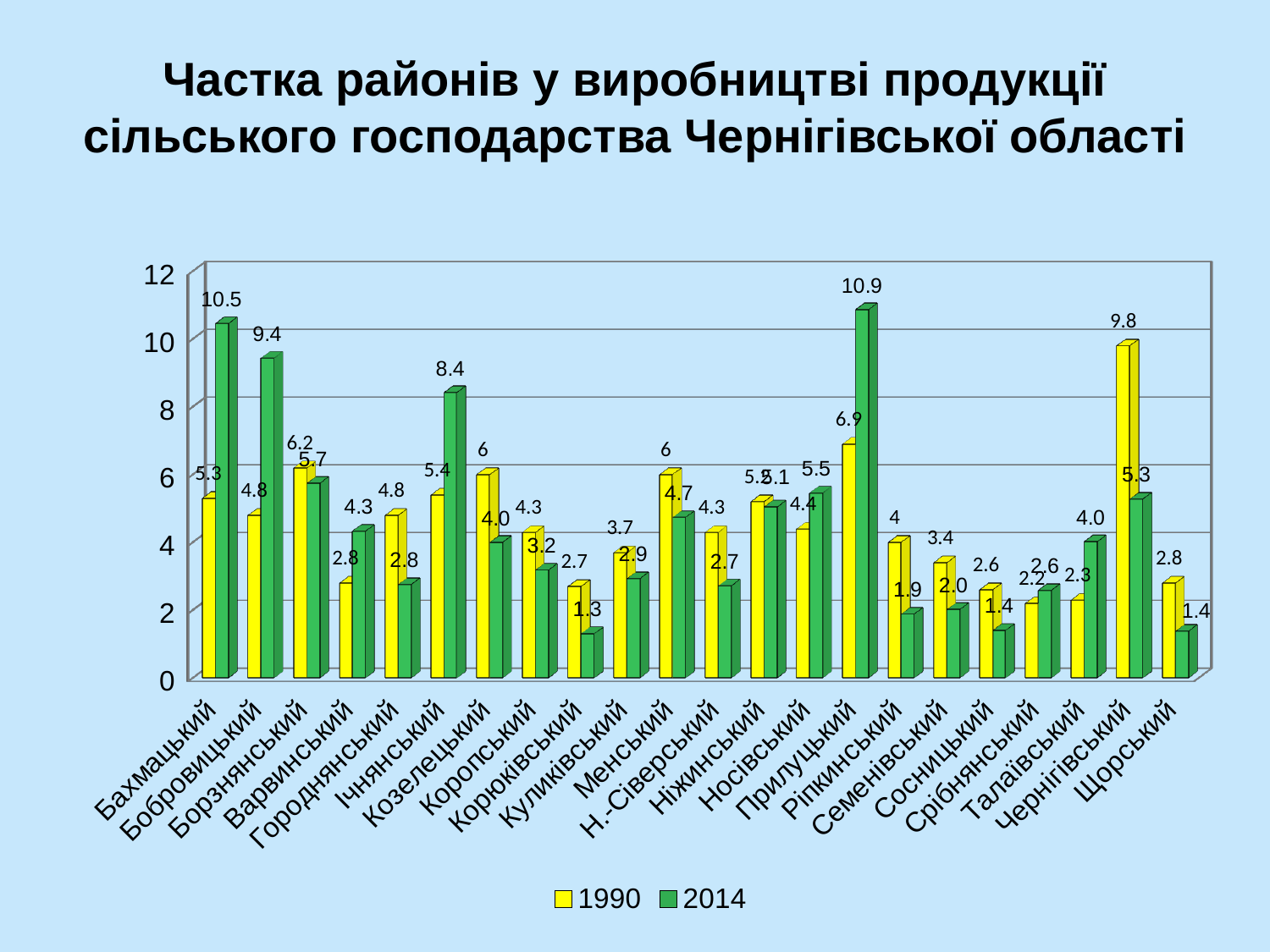

# Частка районів у виробництві продукції сільського господарства Чернігівської області

[unsupported chart]